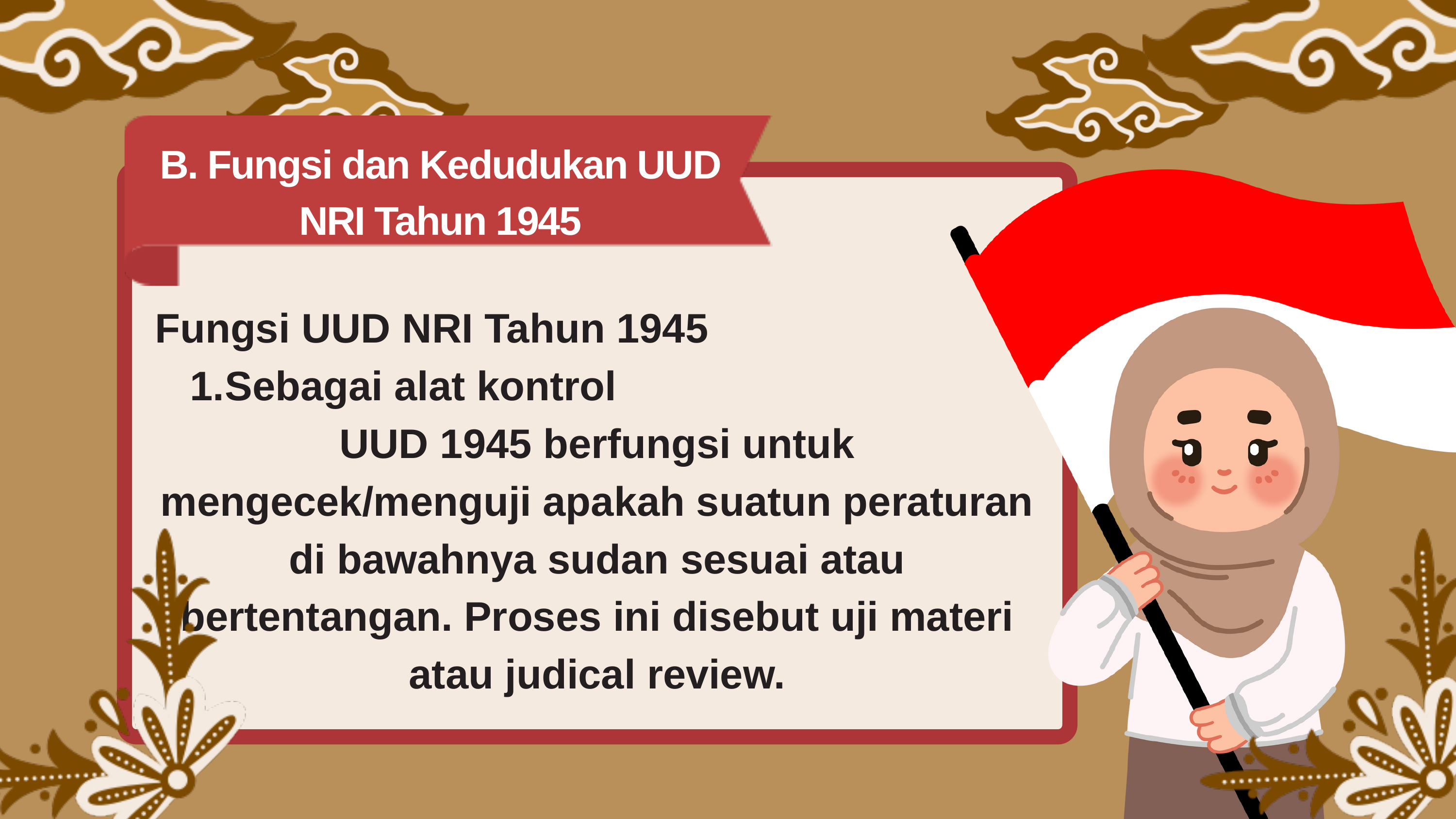

B. Fungsi dan Kedudukan UUD NRI Tahun 1945

Fungsi UUD NRI Tahun 1945
Sebagai alat kontrol
UUD 1945 berfungsi untuk mengecek/menguji apakah suatun peraturan di bawahnya sudan sesuai atau bertentangan. Proses ini disebut uji materi atau judical review.